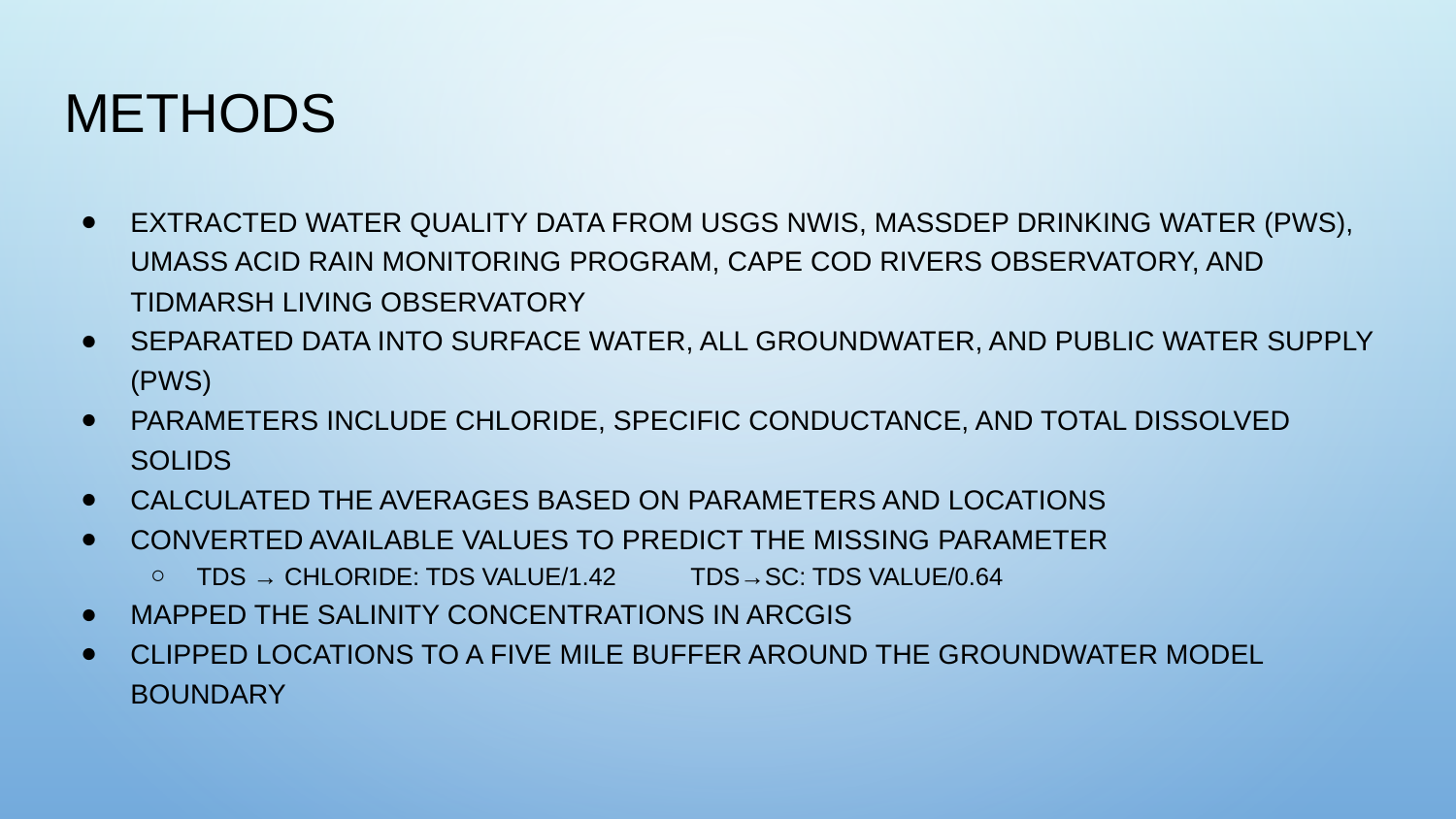

# Methods
Extracted water quality data from USGS NWIS, MassDEP Drinking water (PWS), UMass Acid Rain Monitoring Program, Cape Cod Rivers Observatory, and Tidmarsh Living Observatory
Separated data into surface water, All groundwater, and Public Water Supply (PWS)
Parameters include chloride, specific conductance, and total dissolved solids
Calculated the averages based on parameters and locations
Converted available values to predict the missing parameter
TDS → Chloride: TDS Value/1.42           TDS→SC: TDS value/0.64
Mapped the salinity concentrations in ArcGIS
Clipped locations to a five mile buffer around the groundwater model boundary